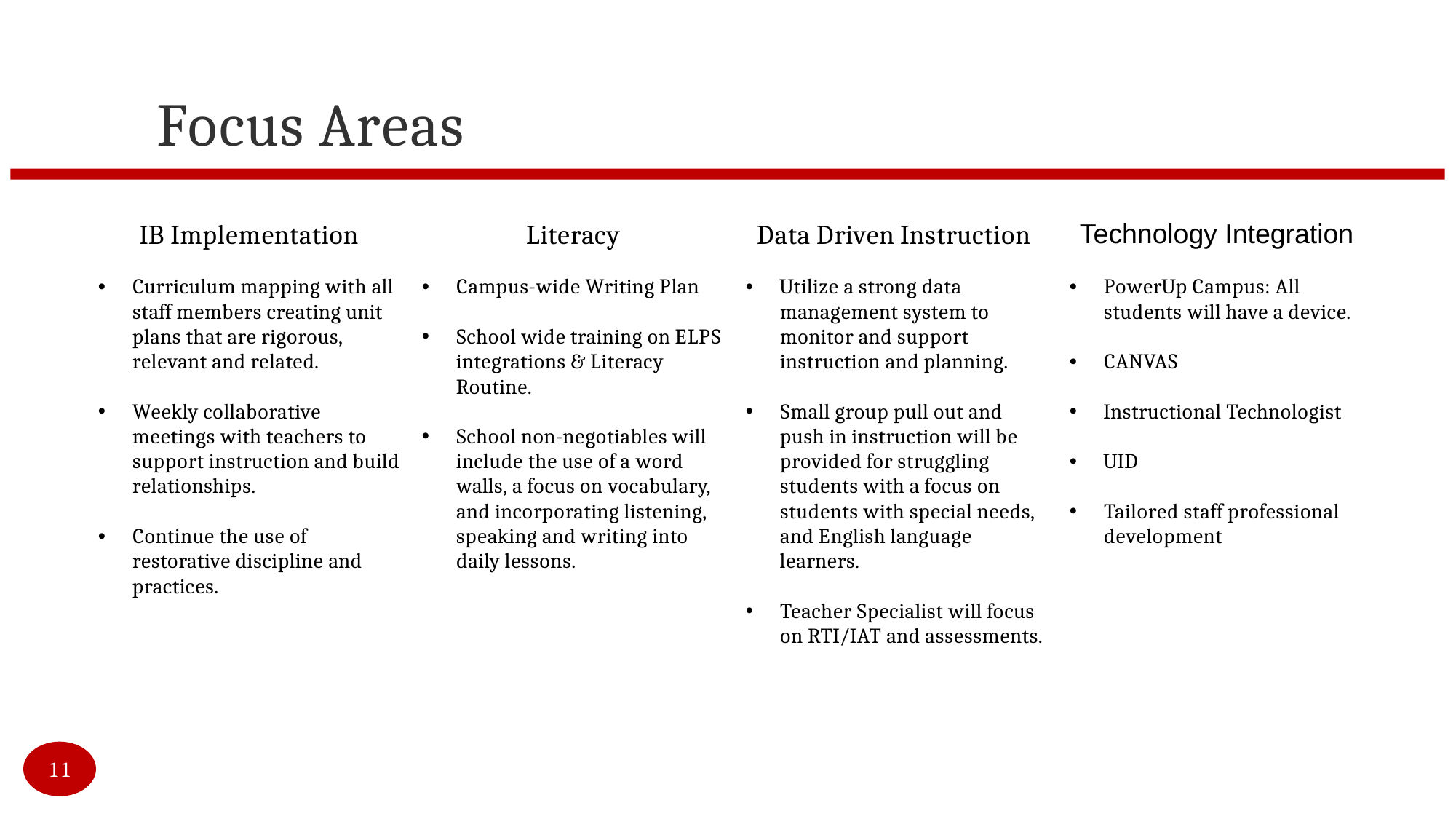

# Focus Areas
| IB Implementation | Literacy | Data Driven Instruction | Technology Integration |
| --- | --- | --- | --- |
| Curriculum mapping with all staff members creating unit plans that are rigorous, relevant and related. Weekly collaborative meetings with teachers to support instruction and build relationships. Continue the use of restorative discipline and practices. | Campus-wide Writing Plan School wide training on ELPS integrations & Literacy Routine. School non-negotiables will include the use of a word walls, a focus on vocabulary, and incorporating listening, speaking and writing into daily lessons. | Utilize a strong data management system to monitor and support instruction and planning. Small group pull out and push in instruction will be provided for struggling students with a focus on students with special needs, and English language learners. Teacher Specialist will focus on RTI/IAT and assessments. | PowerUp Campus: All students will have a device. CANVAS Instructional Technologist UID Tailored staff professional development |
11